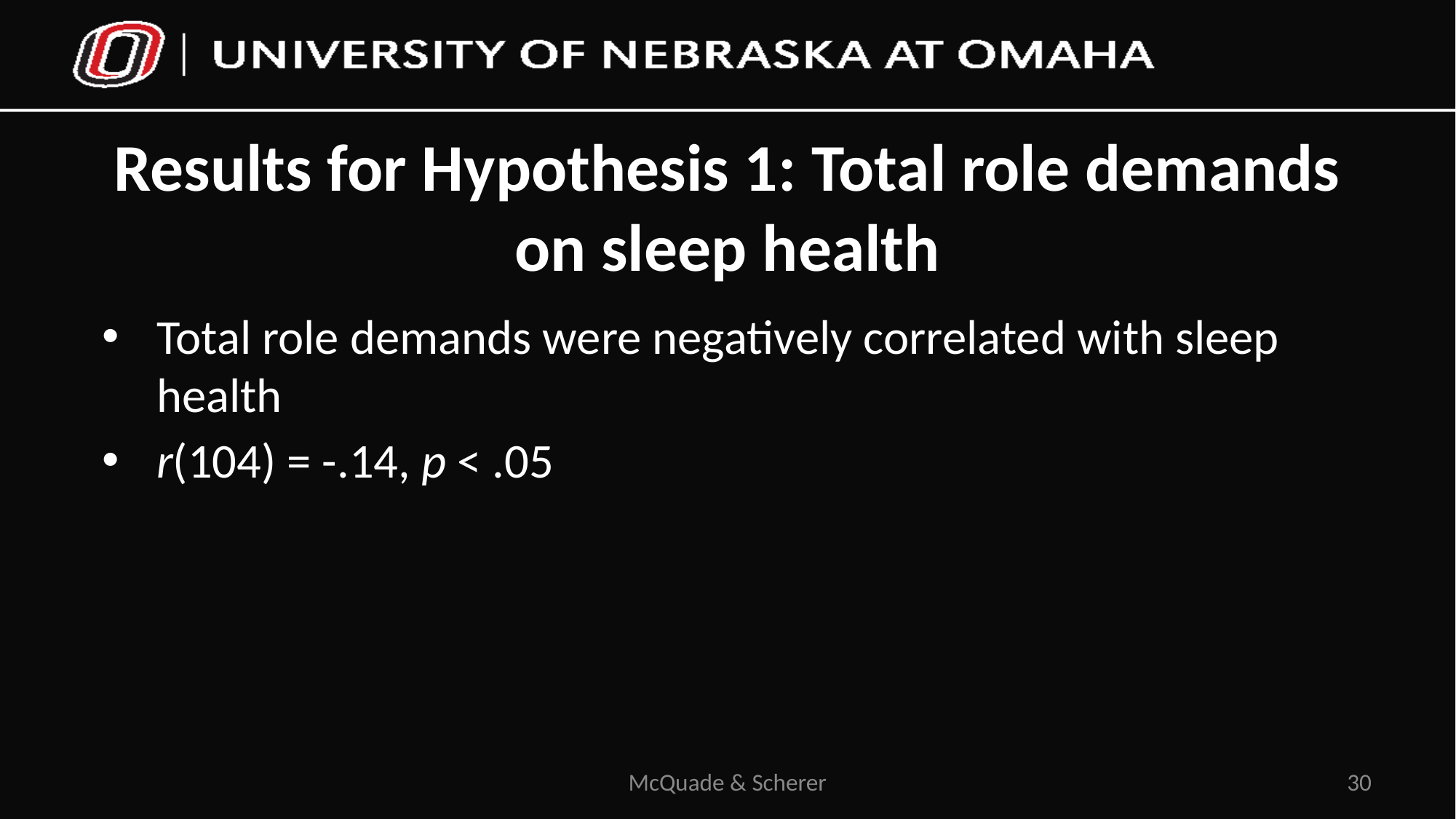

# Results for Hypothesis 1: Total role demands on sleep health
Total role demands were negatively correlated with sleep health
r(104) = -.14, p < .05
McQuade & Scherer
30